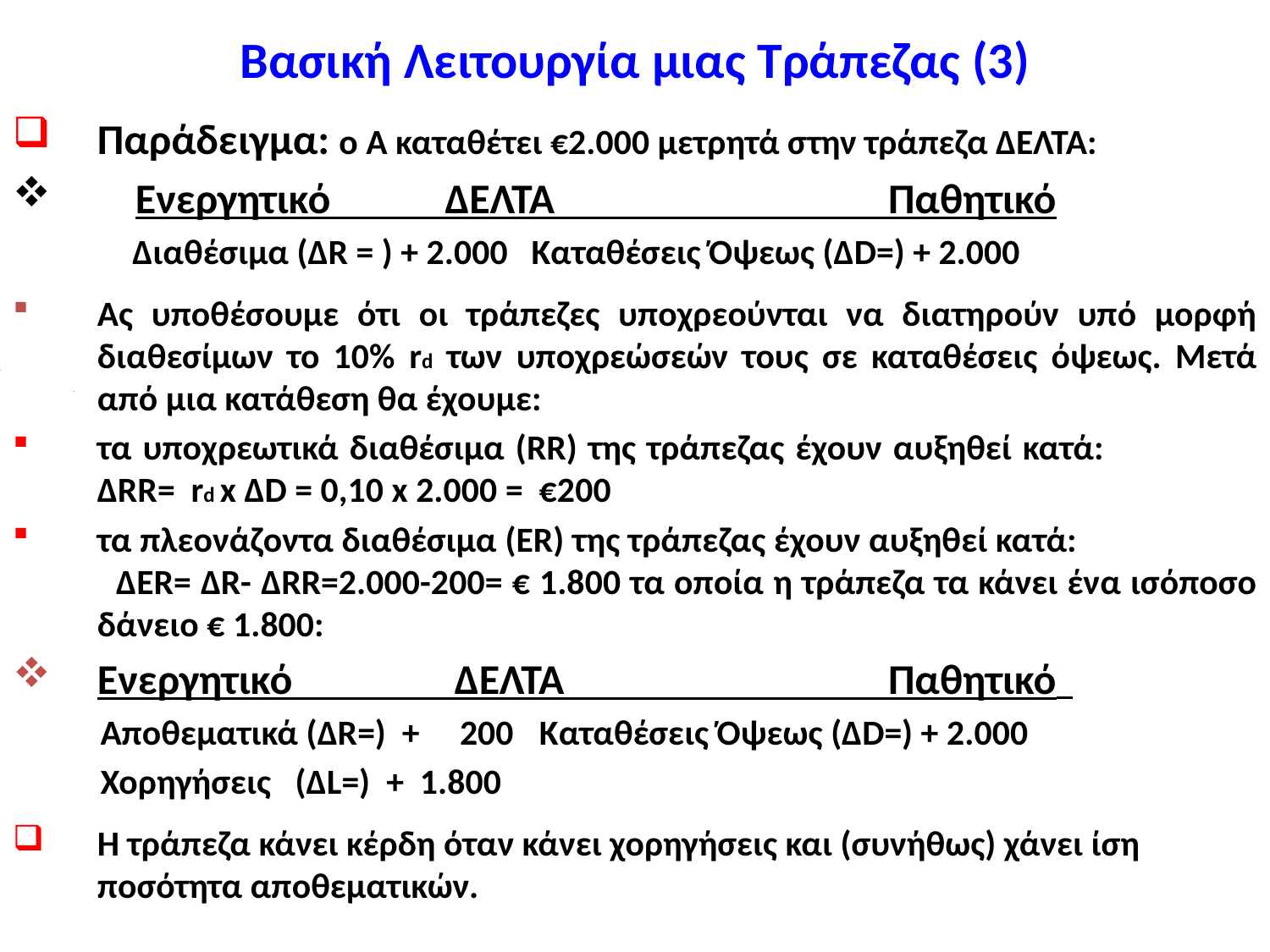

# Βασική Λειτουργία μιας Τράπεζας (3)
Παράδειγμα: ο Α καταθέτει €2.000 μετρητά στην τράπεζα ΔΕΛΤΑ:
    Ενεργητικό            ΔΕΛΤΑ                                   Παθητικό
       Διαθέσιμα (ΔR = ) + 2.000	Καταθέσεις Όψεως (ΔD=) + 2.000

Ας υποθέσουμε ότι οι τράπεζες υποχρεούνται να διατηρούν υπό μορφή διαθεσίμων το 10% rd των υποχρεώσεών τους σε καταθέσεις όψεως. Μετά από μια κατάθεση θα έχουμε:
τα υποχρεωτικά διαθέσιμα (RR) της τράπεζας έχουν αυξηθεί κατά:               ΔRR=  rd x ΔD = 0,10 x 2.000 =  €200
τα πλεονάζοντα διαθέσιμα (ER) της τράπεζας έχουν αυξηθεί κατά:                         ΔER= ΔR- ΔRR=2.000-200= € 1.800 τα οποία η τράπεζα τα κάνει ένα ισόποσο δάνειο € 1.800:
Ενεργητικό                 ΔΕΛΤΑ                                  Παθητικό
   Αποθεματικά (ΔR=)  +     200	 Καταθέσεις Όψεως (ΔD=) + 2.000
   Χορηγήσεις   (ΔL=)  +  1.800

Η τράπεζα κάνει κέρδη όταν κάνει χορηγήσεις και (συνήθως) χάνει ίση ποσότητα αποθεματικών.